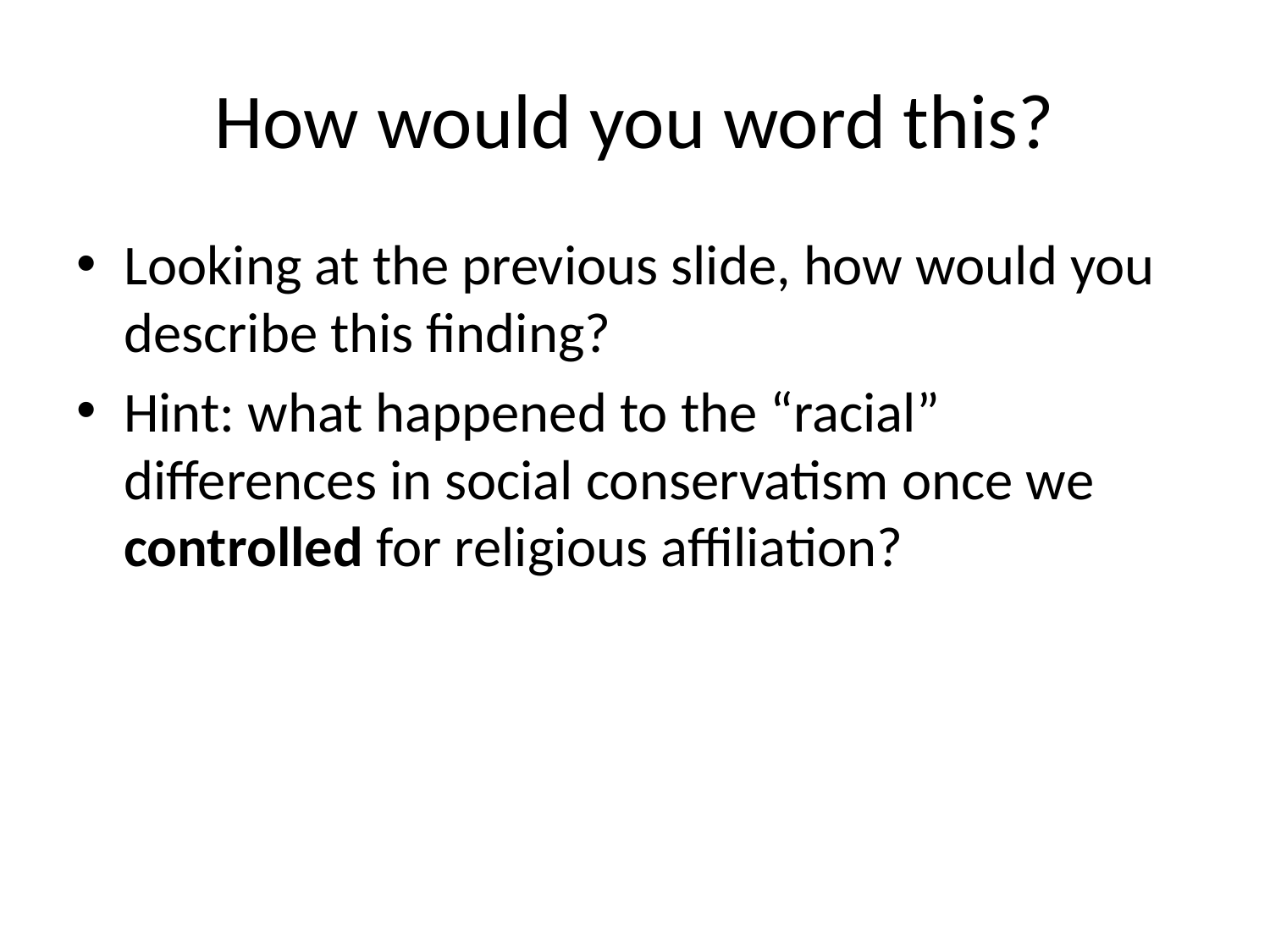

# How would you word this?
Looking at the previous slide, how would you describe this finding?
Hint: what happened to the “racial” differences in social conservatism once we controlled for religious affiliation?